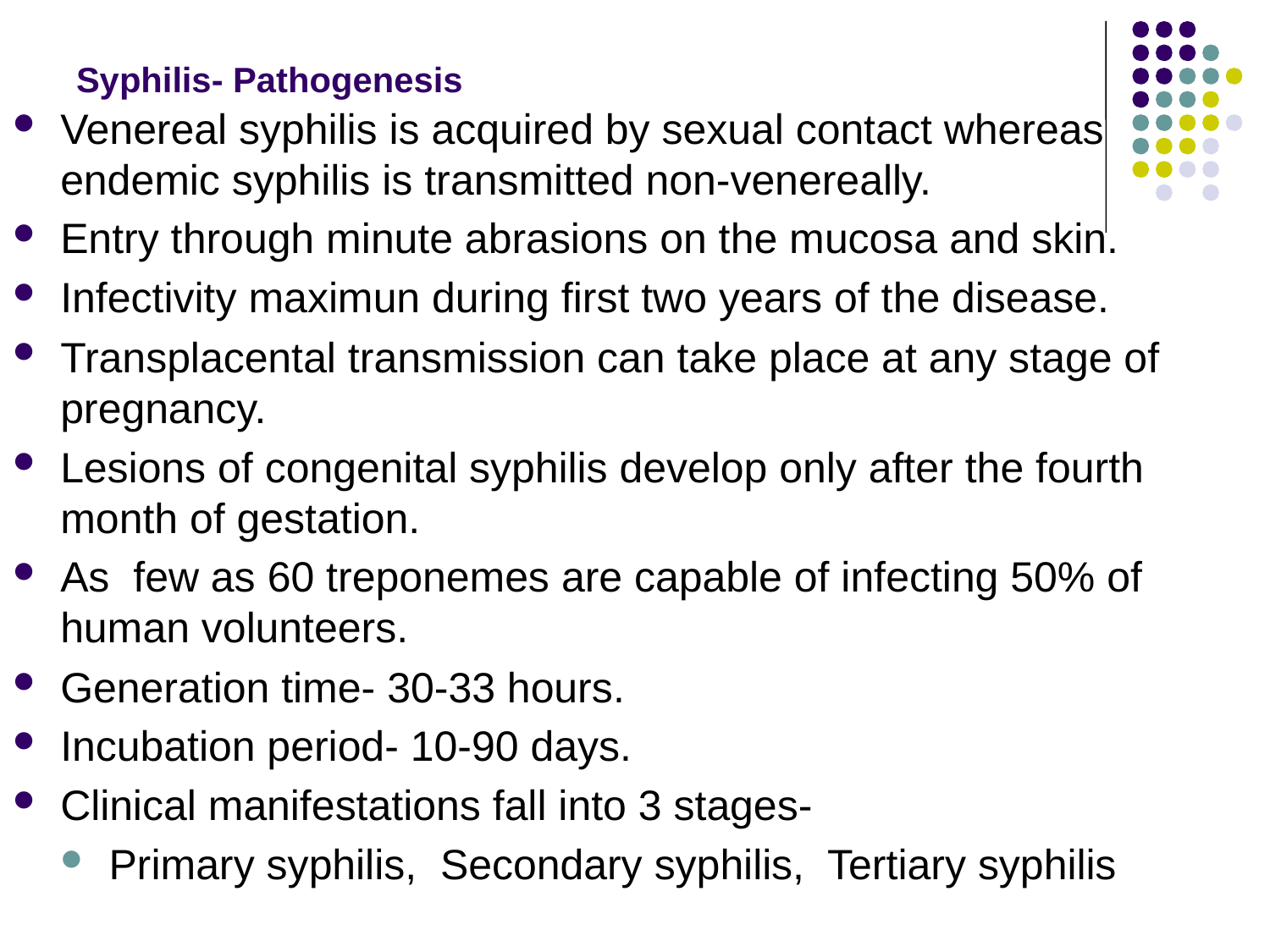

# Syphilis- Pathogenesis
Venereal syphilis is acquired by sexual contact whereas endemic syphilis is transmitted non-venereally.
Entry through minute abrasions on the mucosa and skin.
Infectivity maximun during first two years of the disease.
Transplacental transmission can take place at any stage of pregnancy.
Lesions of congenital syphilis develop only after the fourth month of gestation.
As  few as 60 treponemes are capable of infecting 50% of human volunteers.
Generation time- 30-33 hours.
Incubation period- 10-90 days.
Clinical manifestations fall into 3 stages-
Primary syphilis,  Secondary syphilis,  Tertiary syphilis